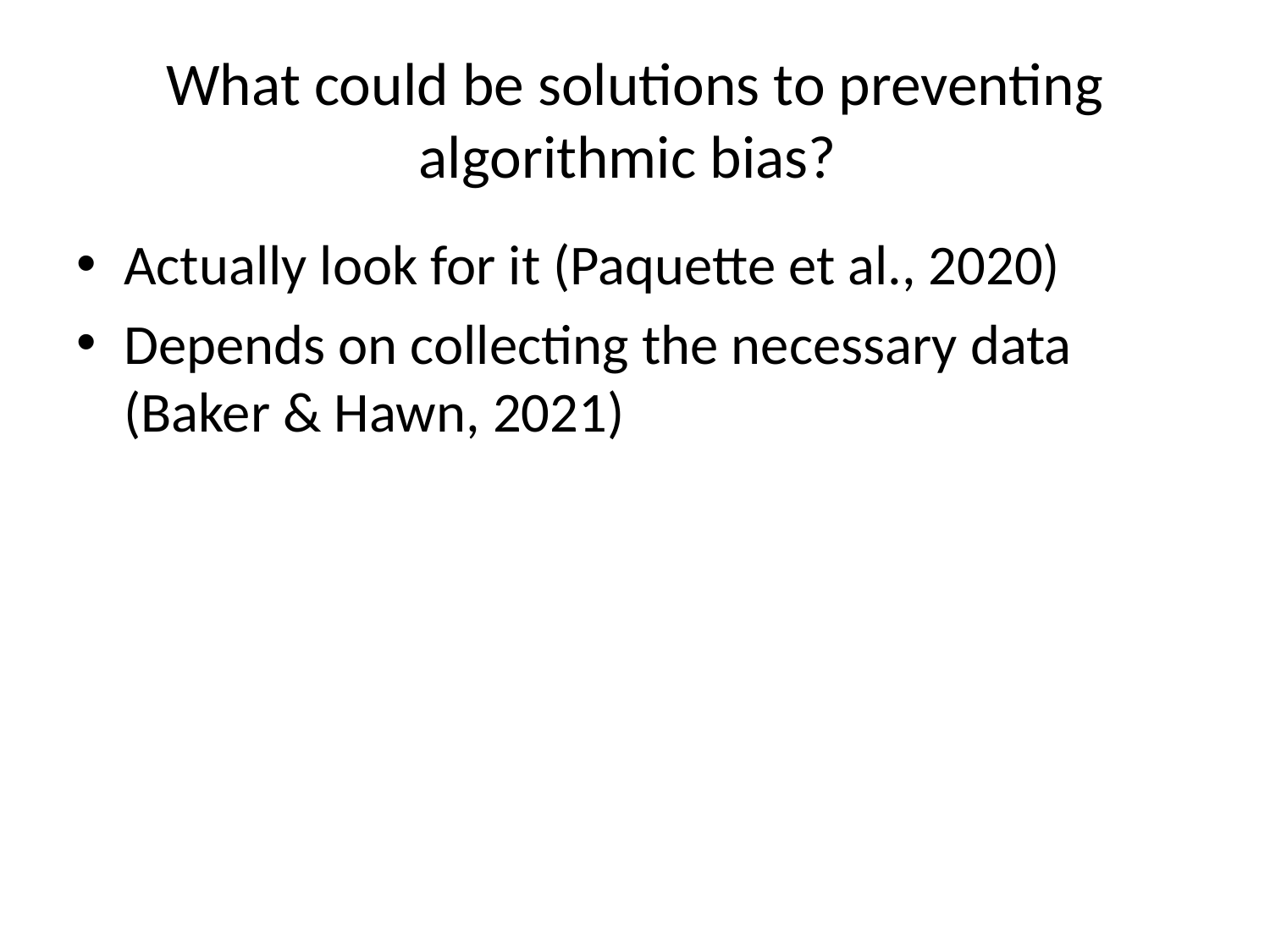

# What could be solutions to preventing algorithmic bias?
Actually look for it (Paquette et al., 2020)
Depends on collecting the necessary data (Baker & Hawn, 2021)